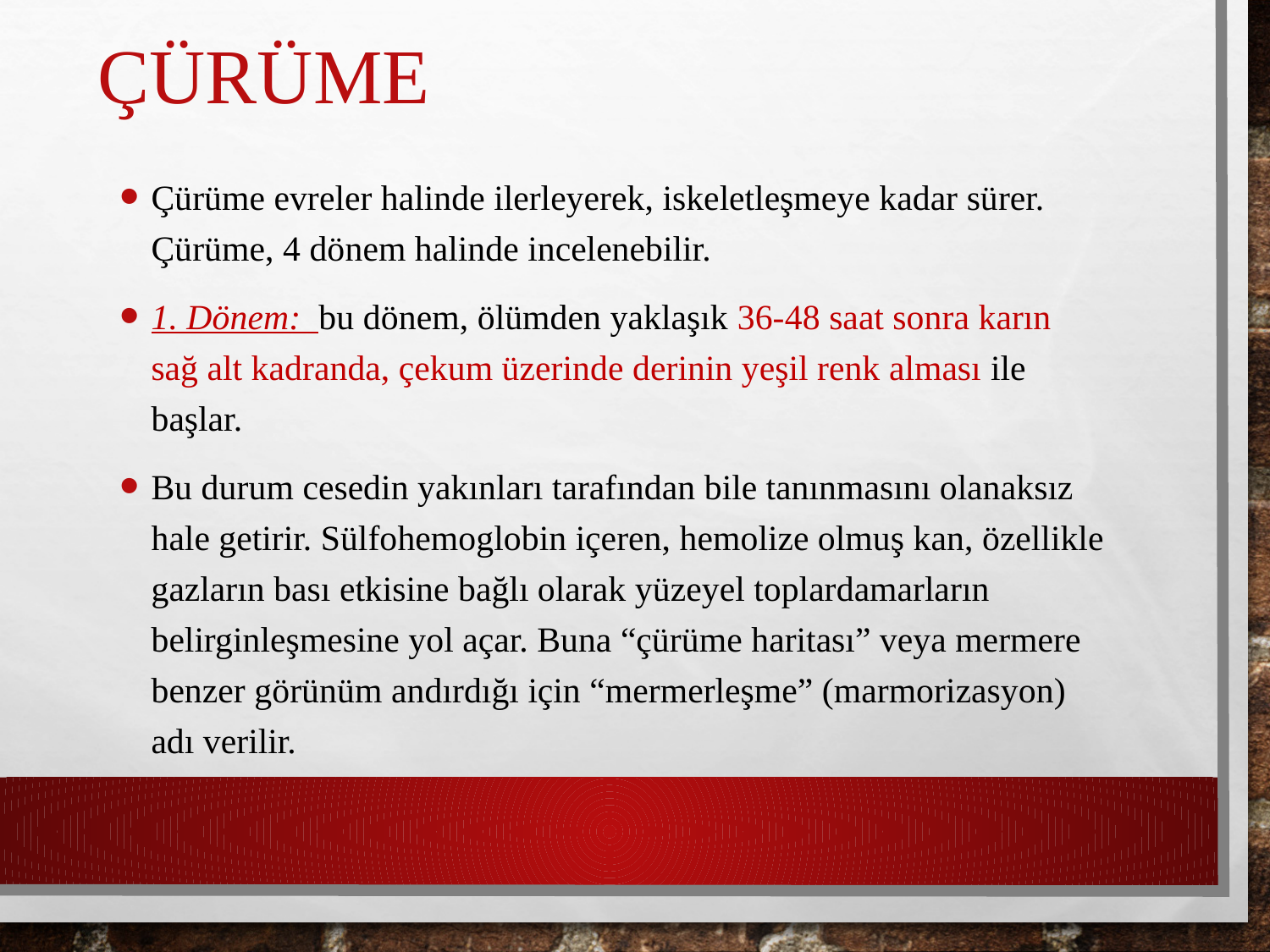

# ÇÜRÜME
Çürüme evreler halinde ilerleyerek, iskeletleşmeye kadar sürer. Çürüme, 4 dönem halinde incelenebilir.
1. Dönem:  bu dönem, ölümden yaklaşık 36-48 saat sonra karın sağ alt kadranda, çekum üzerinde derinin yeşil renk alması ile başlar.
Bu durum cesedin yakınları tarafından bile tanınmasını olanaksız hale getirir. Sülfohemoglobin içeren, hemolize olmuş kan, özellikle gazların bası etkisine bağlı olarak yüzeyel toplardamarların belirginleşmesine yol açar. Buna “çürüme haritası” veya mermere benzer görünüm andırdığı için “mermerleşme” (marmorizasyon) adı verilir.